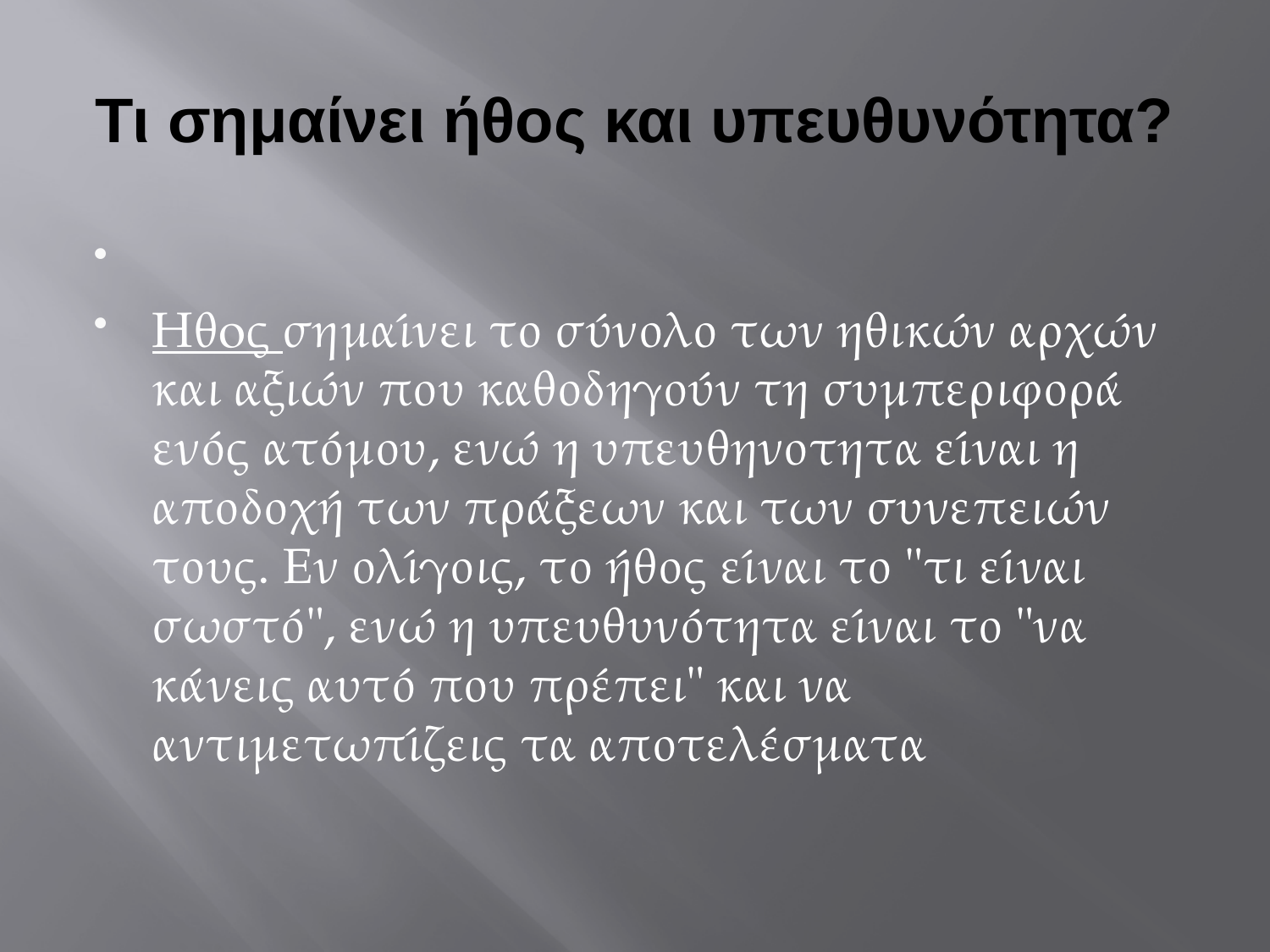

# Τι σημαίνει ήθος και υπευθυνότητα?

Hθoς σημαίνει το σύνολο των ηθικών αρχών και αξιών που καθοδηγούν τη συμπεριφορά ενός ατόμου, ενώ η υπευθηνοτητα είναι η αποδοχή των πράξεων και των συνεπειών τους. Εν ολίγοις, το ήθος είναι το "τι είναι σωστό", ενώ η υπευθυνότητα είναι το "να κάνεις αυτό που πρέπει" και να αντιμετωπίζεις τα αποτελέσματα